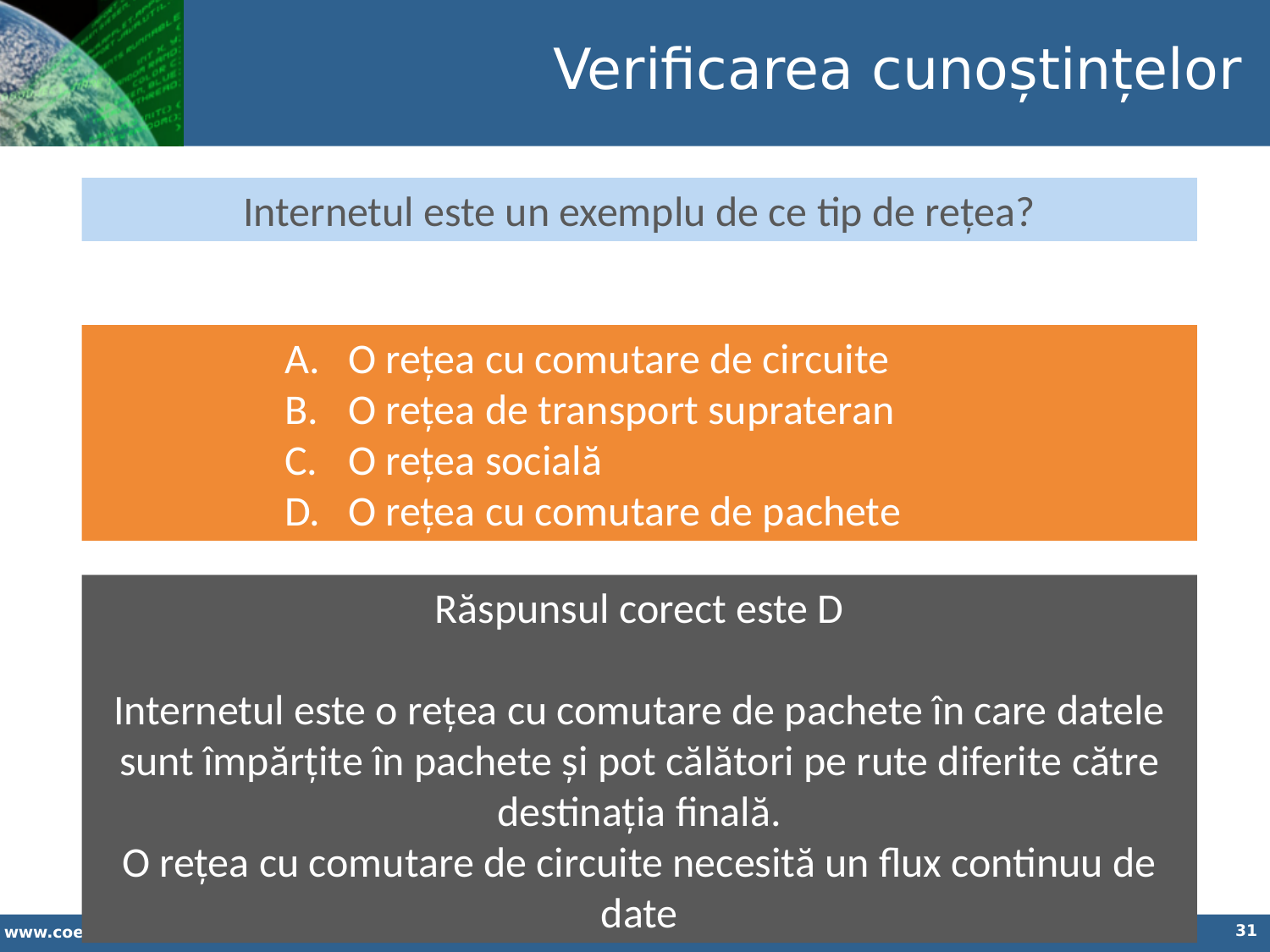

Verificarea cunoștințelor
Internetul este un exemplu de ce tip de rețea?
O rețea cu comutare de circuite
O rețea de transport suprateran
O rețea socială
O rețea cu comutare de pachete
Răspunsul corect este D

Internetul este o rețea cu comutare de pachete în care datele sunt împărțite în pachete și pot călători pe rute diferite către destinația finală.
O rețea cu comutare de circuite necesită un flux continuu de date